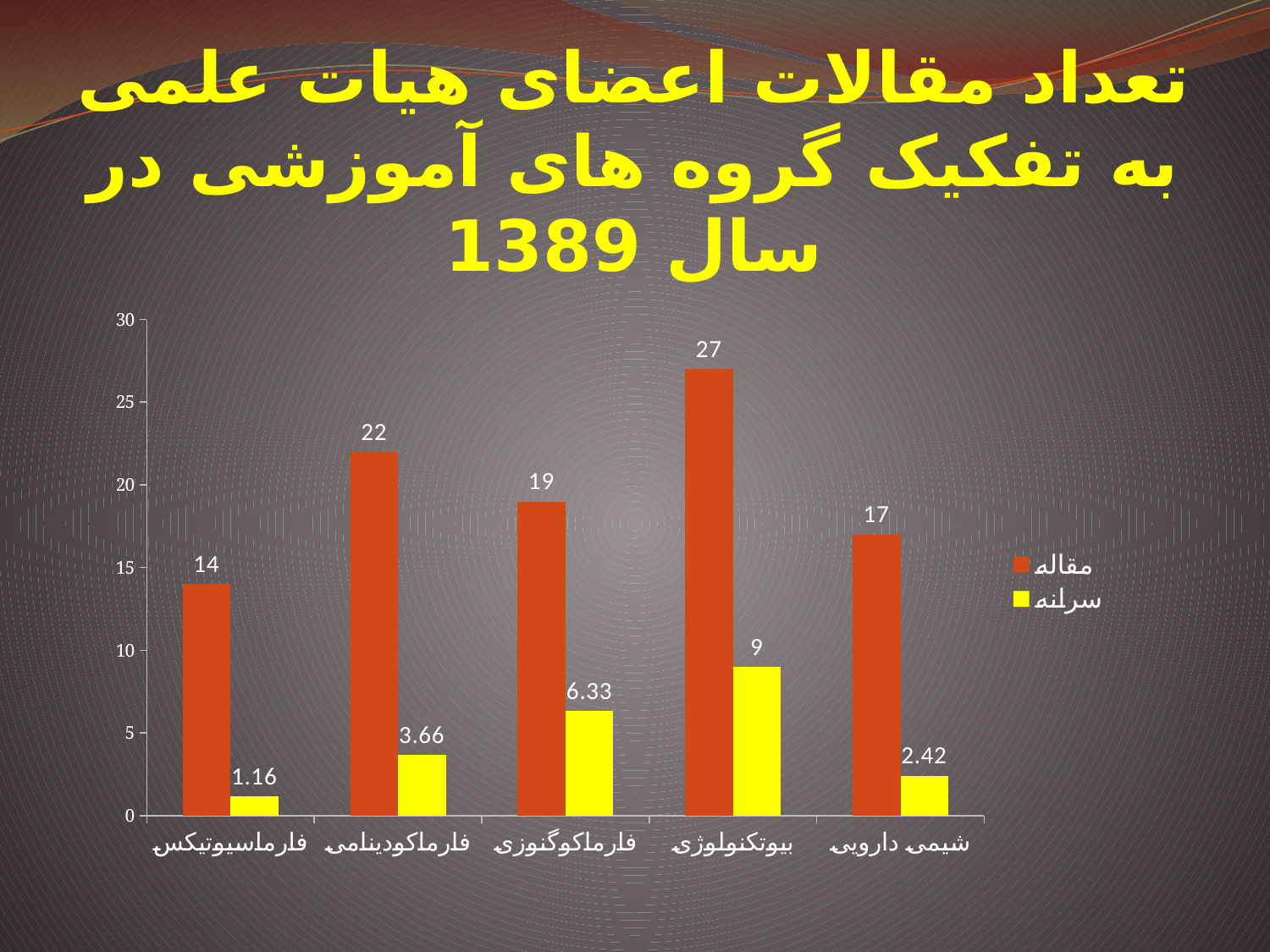

# تعداد مقالات اعضای هیات علمی به تفکیک گروه های آموزشی در سال 1389

### Chart

| Category |  |  |
|---|---|---|
| فارماسیوتیکس | 14.0 | 1.1599999999999986 |
| فارماکودینامی | 22.0 | 3.66 |
| فارماکوگنوزی | 19.0 | 6.33 |
| بیوتکنولوژی | 27.0 | 9.0 |
| شیمی دارویی | 17.0 | 2.42 |